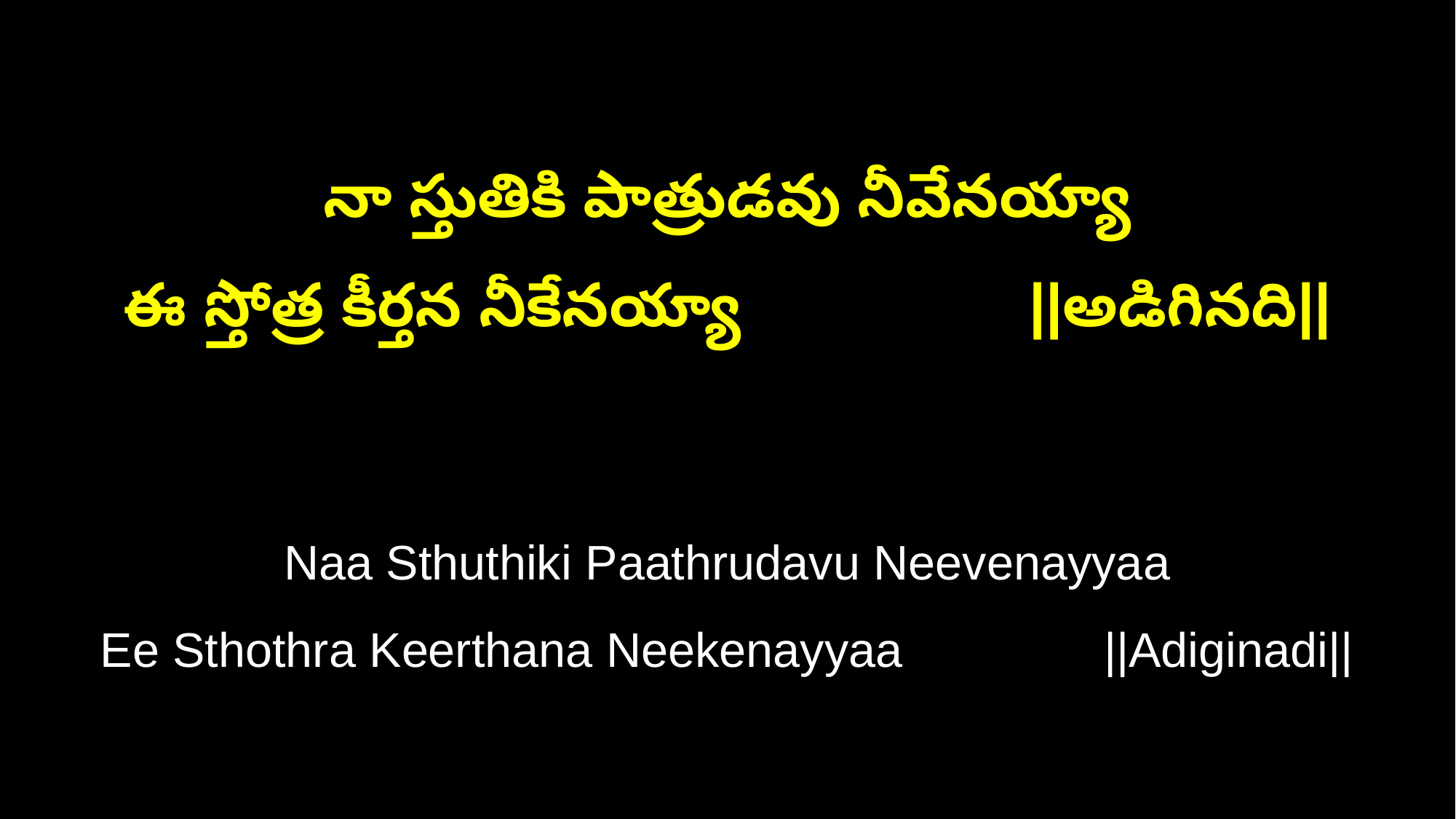

నా స్తుతికి పాత్రుడవు నీవేనయ్యా
ఈ స్తోత్ర కీర్తన నీకేనయ్యా                 ||అడిగినది||
Naa Sthuthiki Paathrudavu Neevenayyaa
Ee Sthothra Keerthana Neekenayyaa               ||Adiginadi||